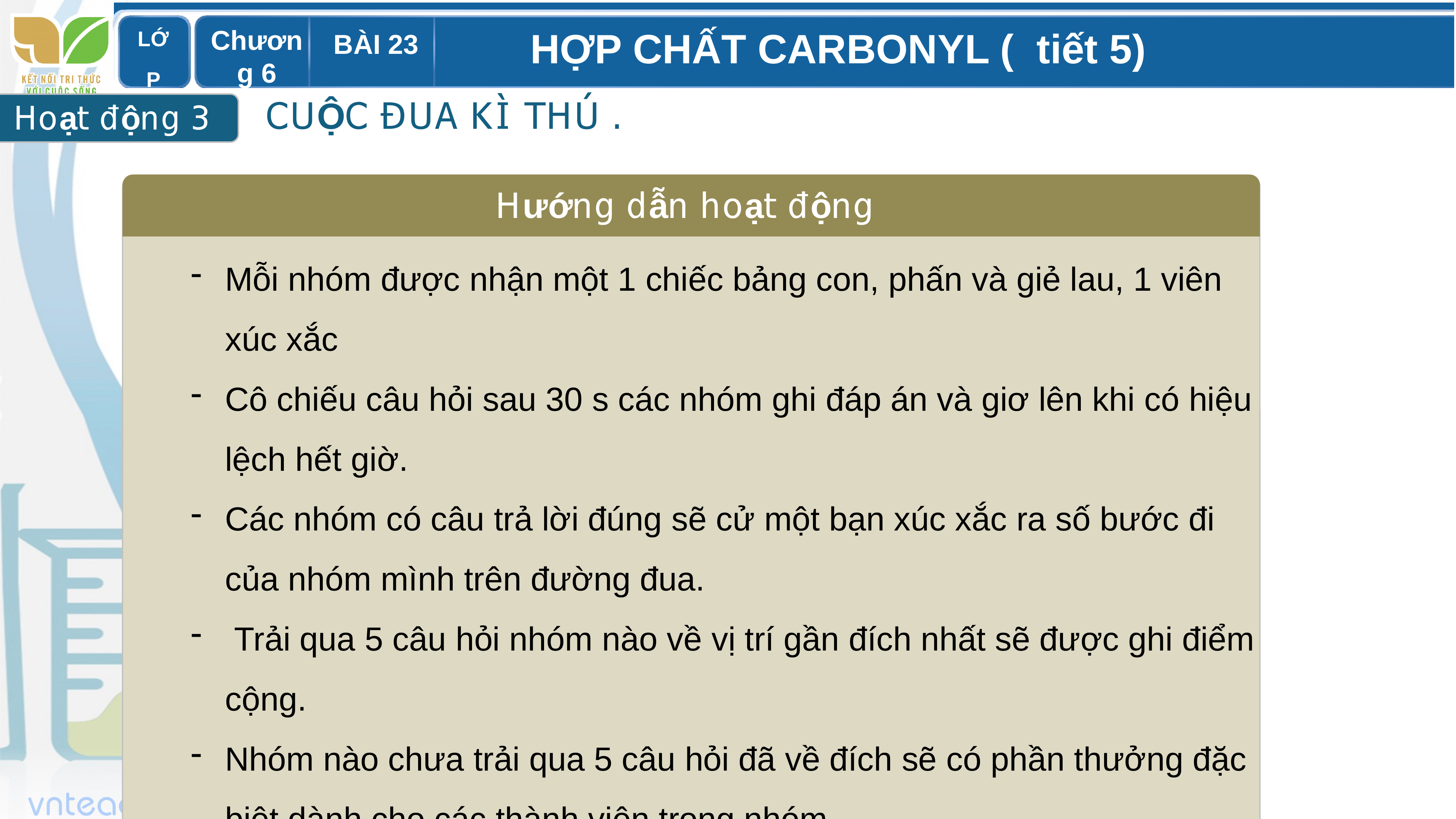

CUỘC ĐUA KÌ THÚ .

Hoạt động 3

Hướng dẫn hoạt động
Mỗi nhóm được nhận một 1 chiếc bảng con, phấn và giẻ lau, 1 viên xúc xắc
Cô chiếu câu hỏi sau 30 s các nhóm ghi đáp án và giơ lên khi có hiệu lệch hết giờ.
Các nhóm có câu trả lời đúng sẽ cử một bạn xúc xắc ra số bước đi của nhóm mình trên đường đua.
 Trải qua 5 câu hỏi nhóm nào về vị trí gần đích nhất sẽ được ghi điểm cộng.
Nhóm nào chưa trải qua 5 câu hỏi đã về đích sẽ có phần thưởng đặc biệt dành cho các thành viên trong nhóm.